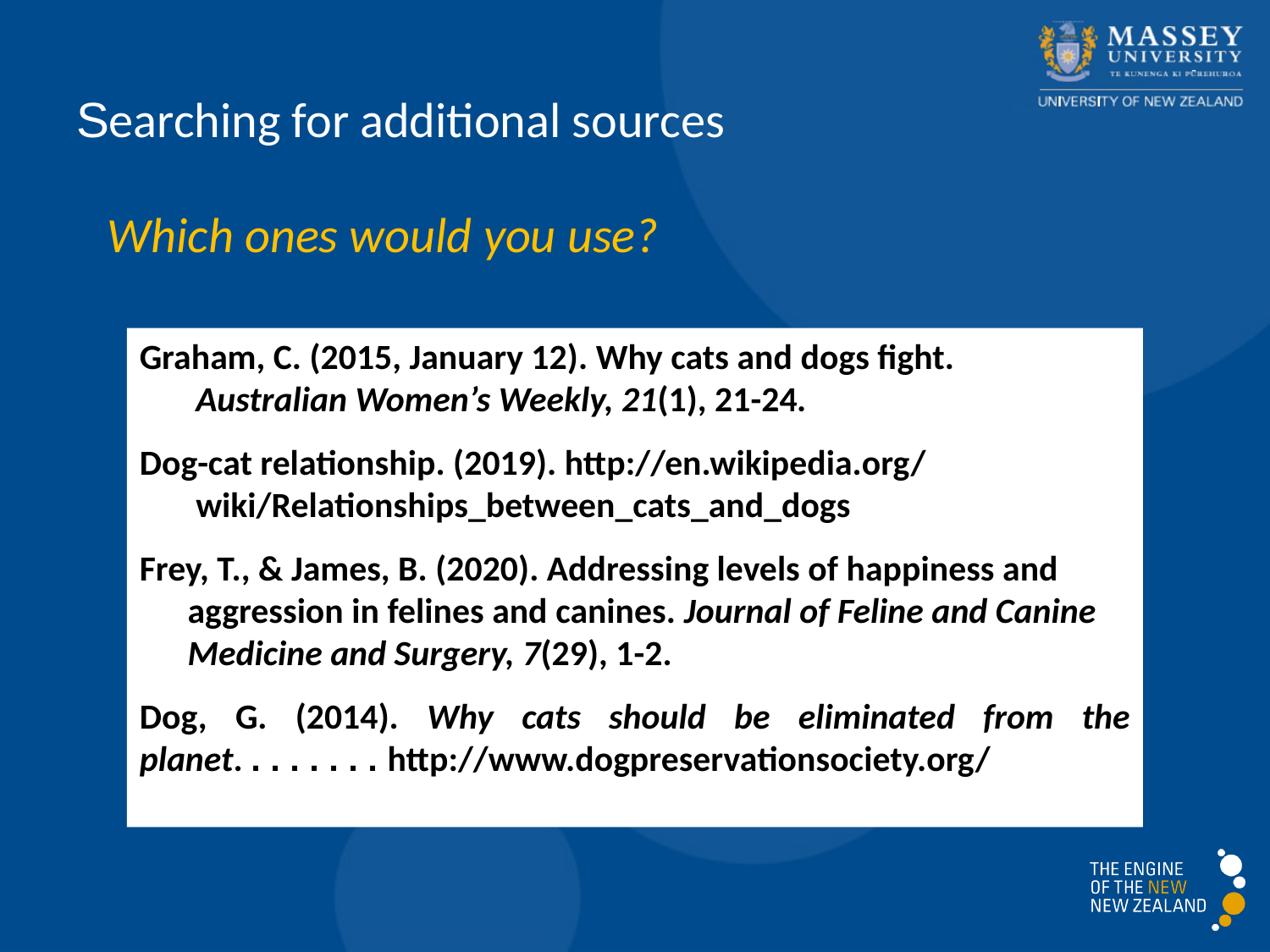

# Searching for additional sources
Which ones would you use?
Graham, C. (2015, January 12). Why cats and dogs fight.
       Australian Women’s Weekly, 21(1), 21-24.
Dog-cat relationship. (2019). http://en.wikipedia.org/
       wiki/Relationships_between_cats_and_dogs
Frey, T., & James, B. (2020). Addressing levels of happiness and
      aggression in felines and canines. Journal of Feline and Canine
      Medicine and Surgery, 7(29), 1-2.
Dog, G. (2014). Why cats should be eliminated from the planet. . . . . . . . http://www.dogpreservationsociety.org/